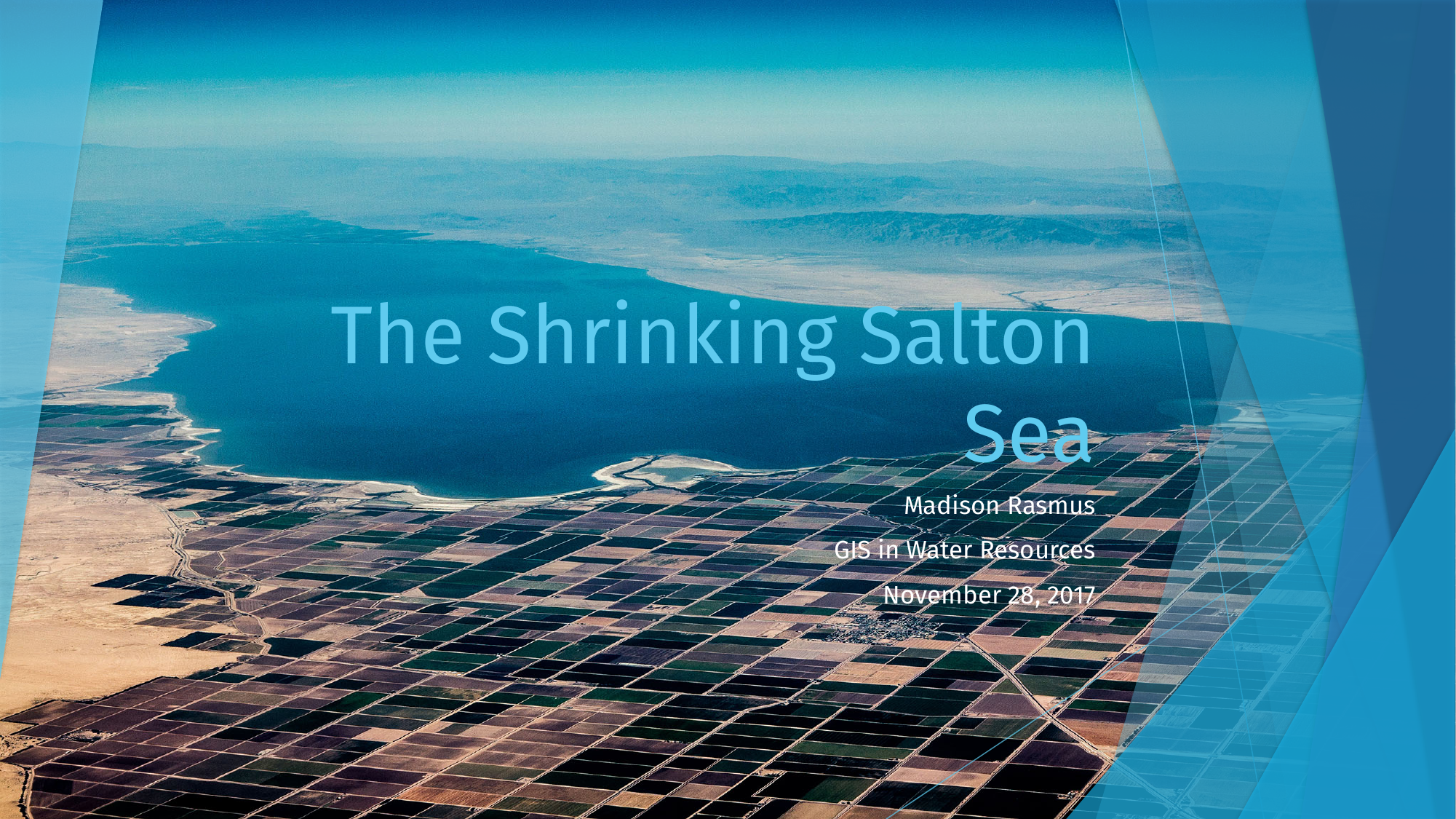

# The Shrinking Salton Sea
Madison Rasmus
GIS in Water Resources
November 28, 2017